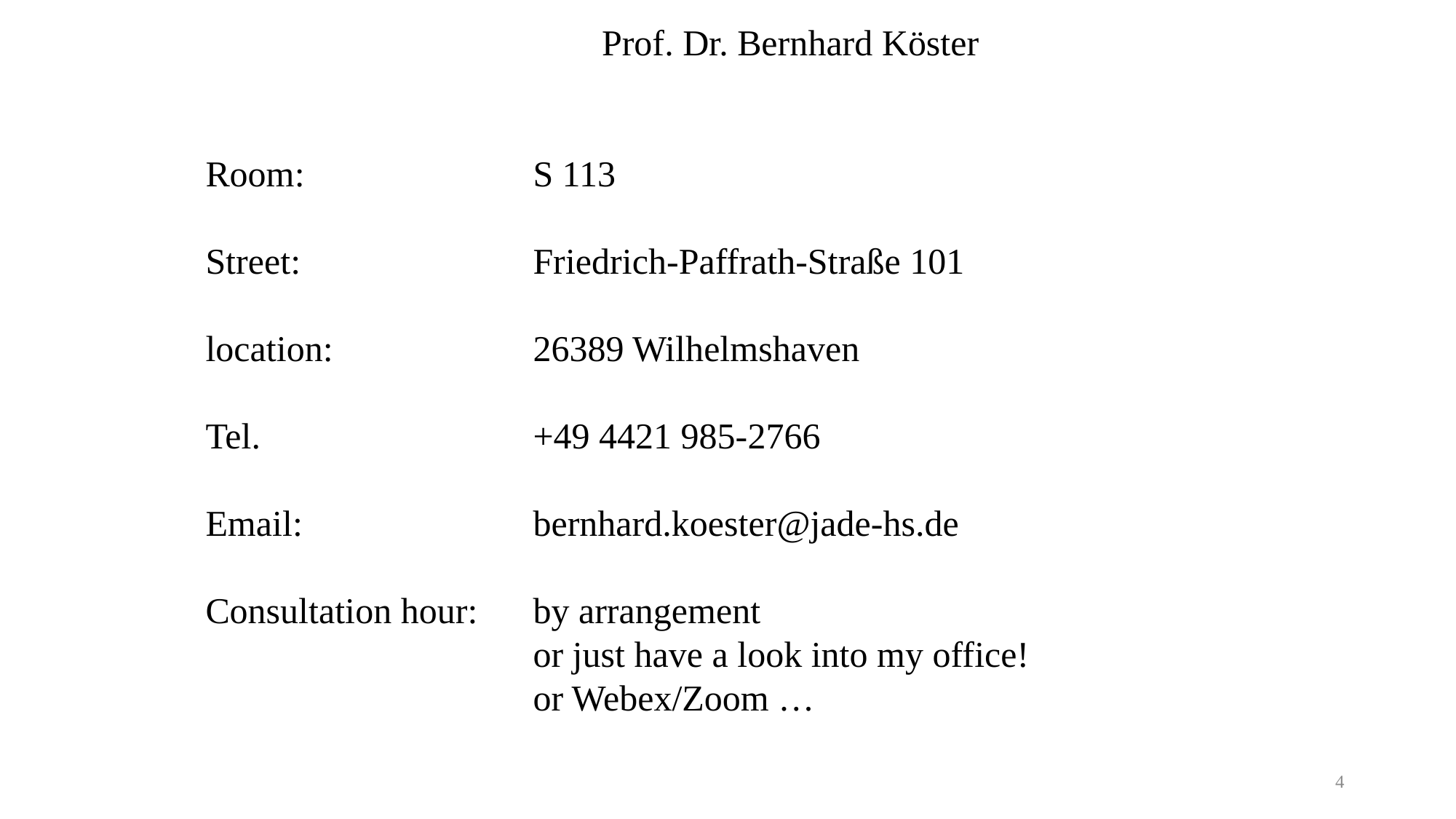

Prof. Dr. Bernhard Köster

Room:			S 113

Street:			Friedrich-Paffrath-Straße 101

location:		26389 Wilhelmshaven

Tel.			+49 4421 985-2766

Email:			bernhard.koester@jade-hs.de

Consultation hour:	by arrangement
			or just have a look into my office!
			or Webex/Zoom …

4